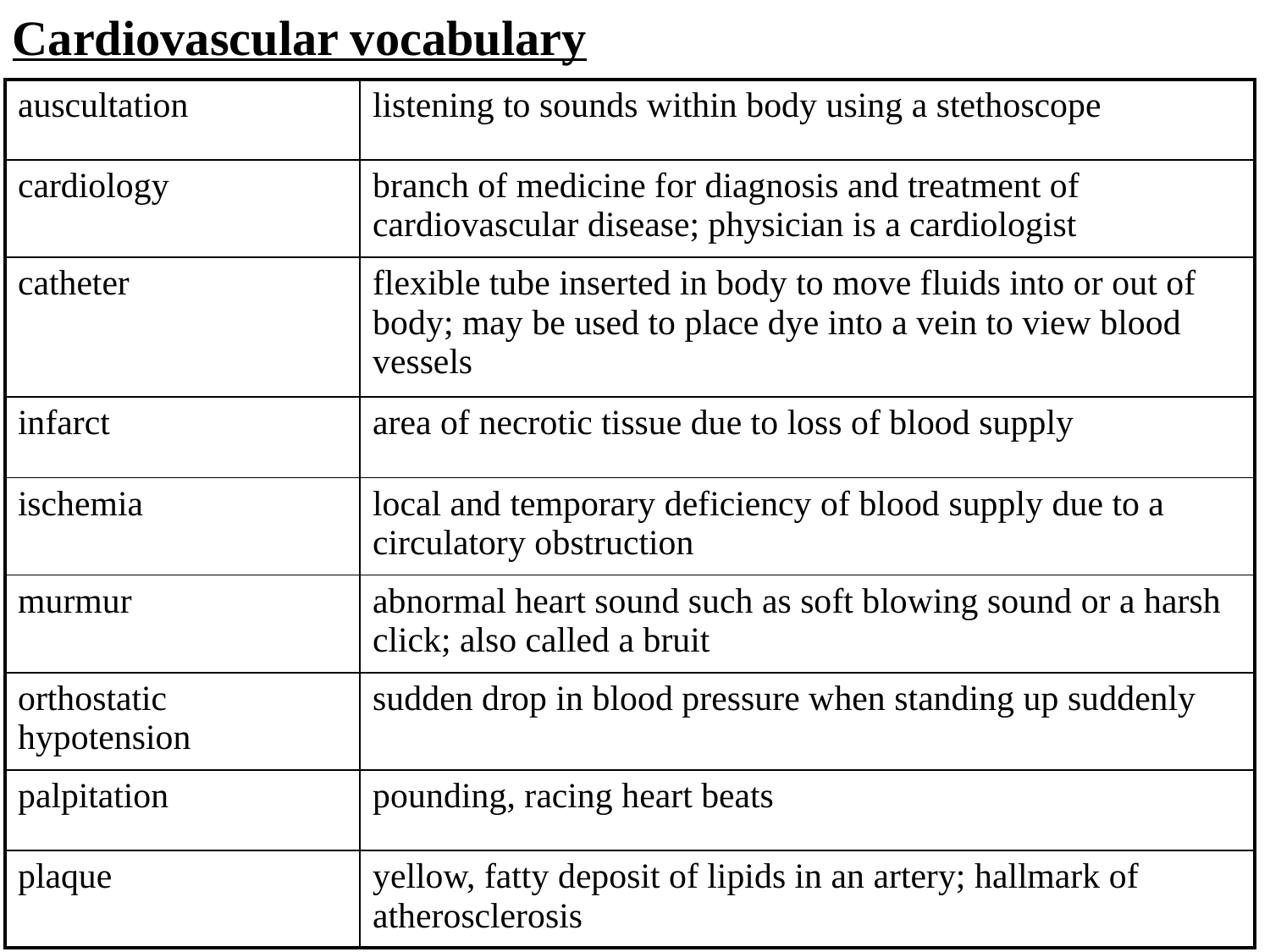

Cardiovascular vocabulary
| auscultation | listening to sounds within body using a stethoscope |
| --- | --- |
| cardiology | branch of medicine for diagnosis and treatment of cardiovascular disease; physician is a cardiologist |
| catheter | flexible tube inserted in body to move fluids into or out of body; may be used to place dye into a vein to view blood vessels |
| infarct | area of necrotic tissue due to loss of blood supply |
| ischemia | local and temporary deficiency of blood supply due to a circulatory obstruction |
| murmur | abnormal heart sound such as soft blowing sound or a harsh click; also called a bruit |
| orthostatic hypotension | sudden drop in blood pressure when standing up suddenly |
| palpitation | pounding, racing heart beats |
| plaque | yellow, fatty deposit of lipids in an artery; hallmark of atherosclerosis |